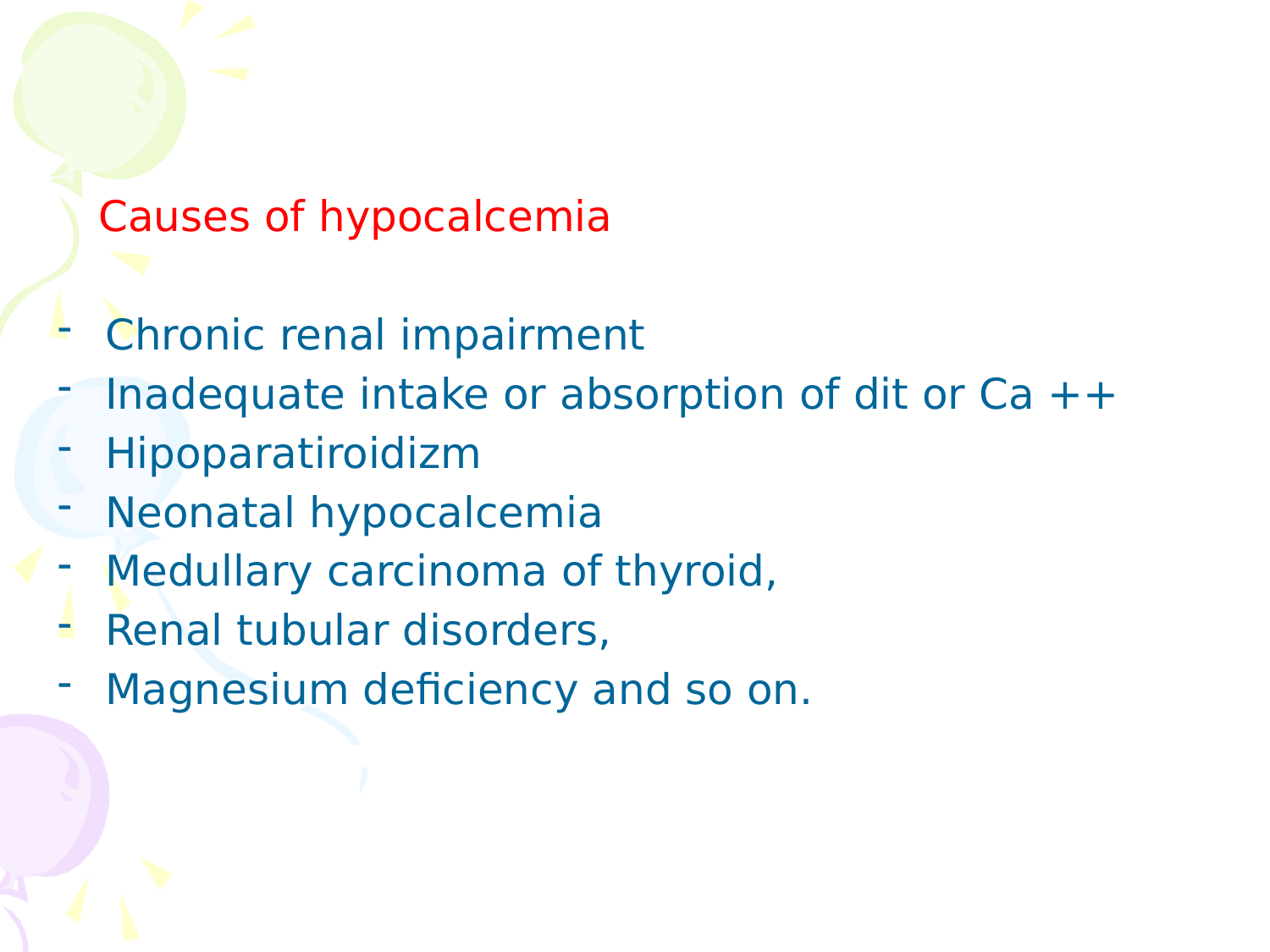

Causes of hypocalcemia

Chronic renal impairment
Inadequate intake or absorption of dit or Ca ++
Hipoparatiroidizm
Neonatal hypocalcemia
Medullary carcinoma of thyroid,
Renal tubular disorders,
Magnesium deficiency and so on.